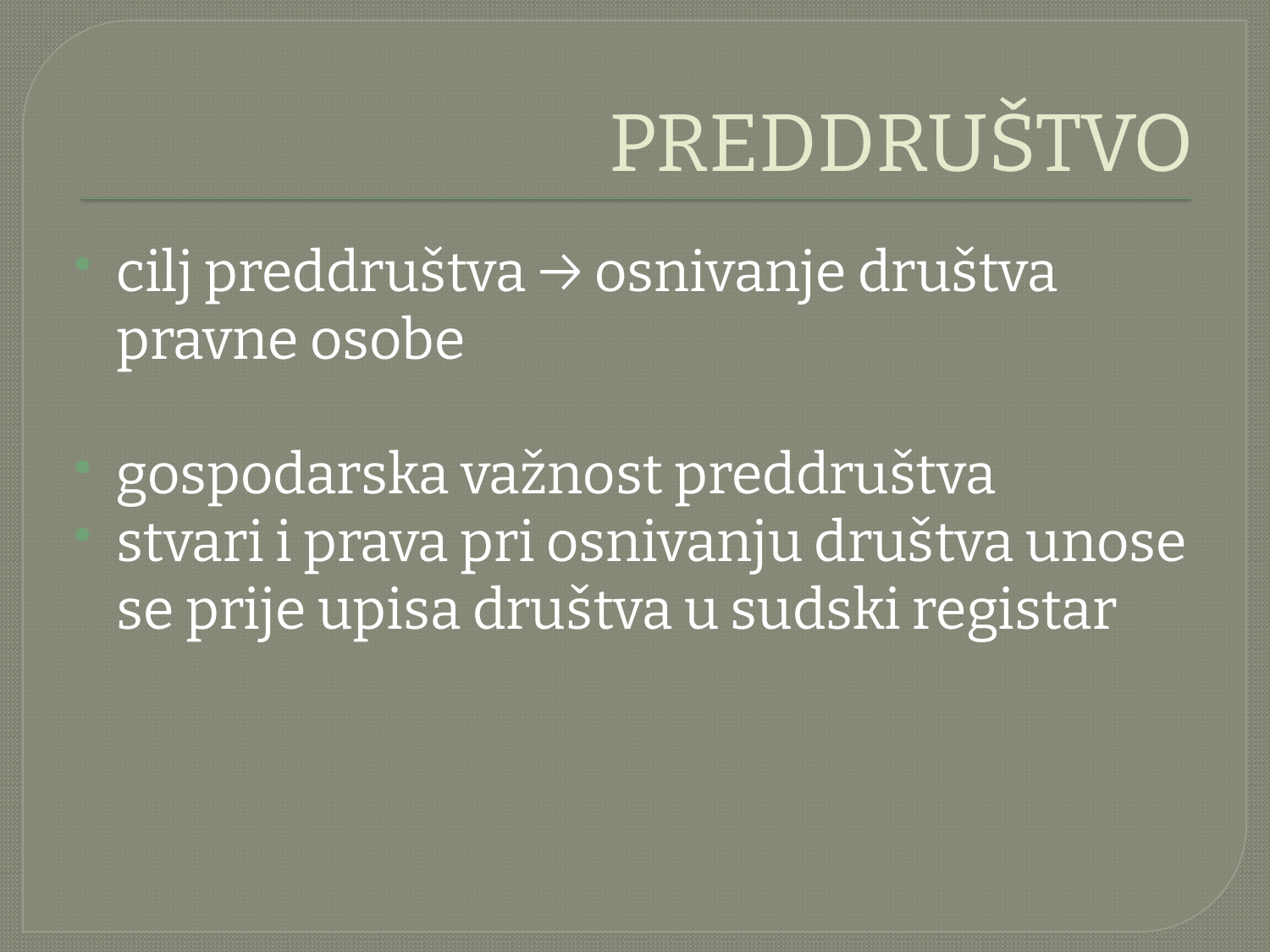

# PREDDRUŠTVO
cilj preddruštva → osnivanje društva pravne osobe

gospodarska važnost preddruštva
stvari i prava pri osnivanju društva unose se prije upisa društva u sudski registar